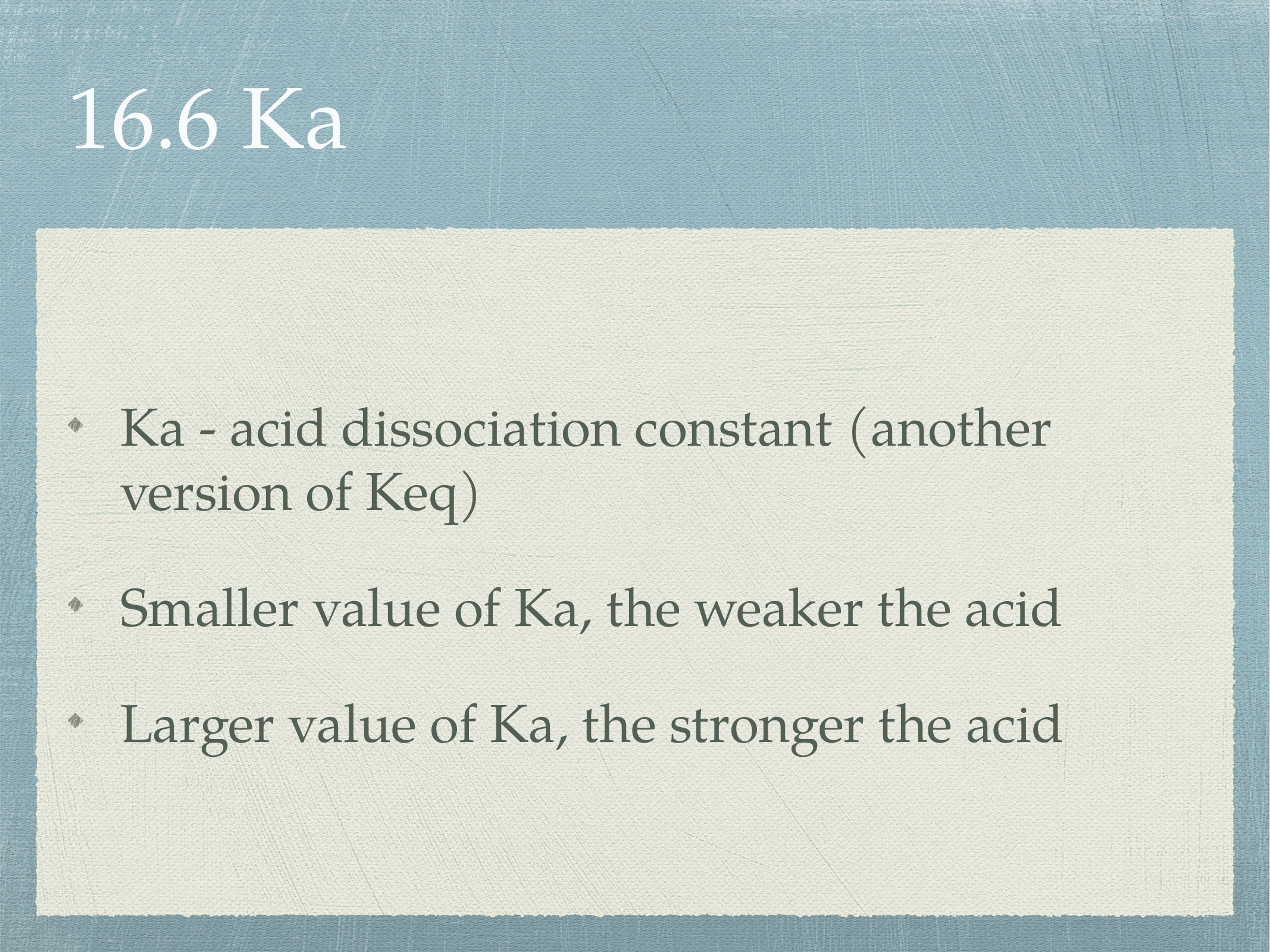

# 16.6 Ka
Ka - acid dissociation constant (another version of Keq)
Smaller value of Ka, the weaker the acid
Larger value of Ka, the stronger the acid